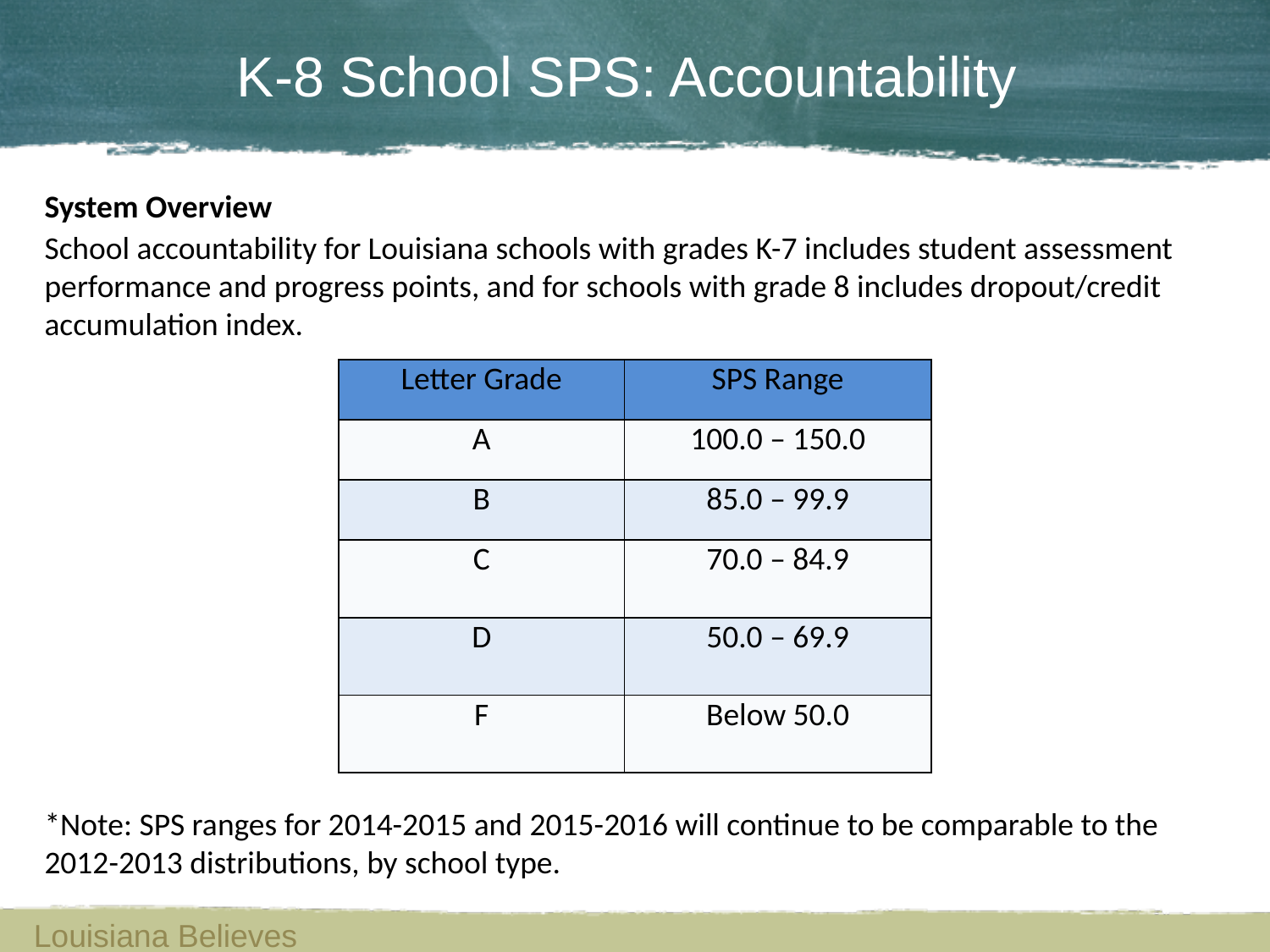

# K-8 School SPS: Accountability
System Overview
School accountability for Louisiana schools with grades K-7 includes student assessment performance and progress points, and for schools with grade 8 includes dropout/credit accumulation index.

*Note: SPS ranges for 2014-2015 and 2015-2016 will continue to be comparable to the 2012-2013 distributions, by school type.

| Letter Grade | SPS Range |
| --- | --- |
| A | 100.0 – 150.0 |
| B | 85.0 – 99.9 |
| C | 70.0 – 84.9 |
| D | 50.0 – 69.9 |
| F | Below 50.0 |
Louisiana Believes